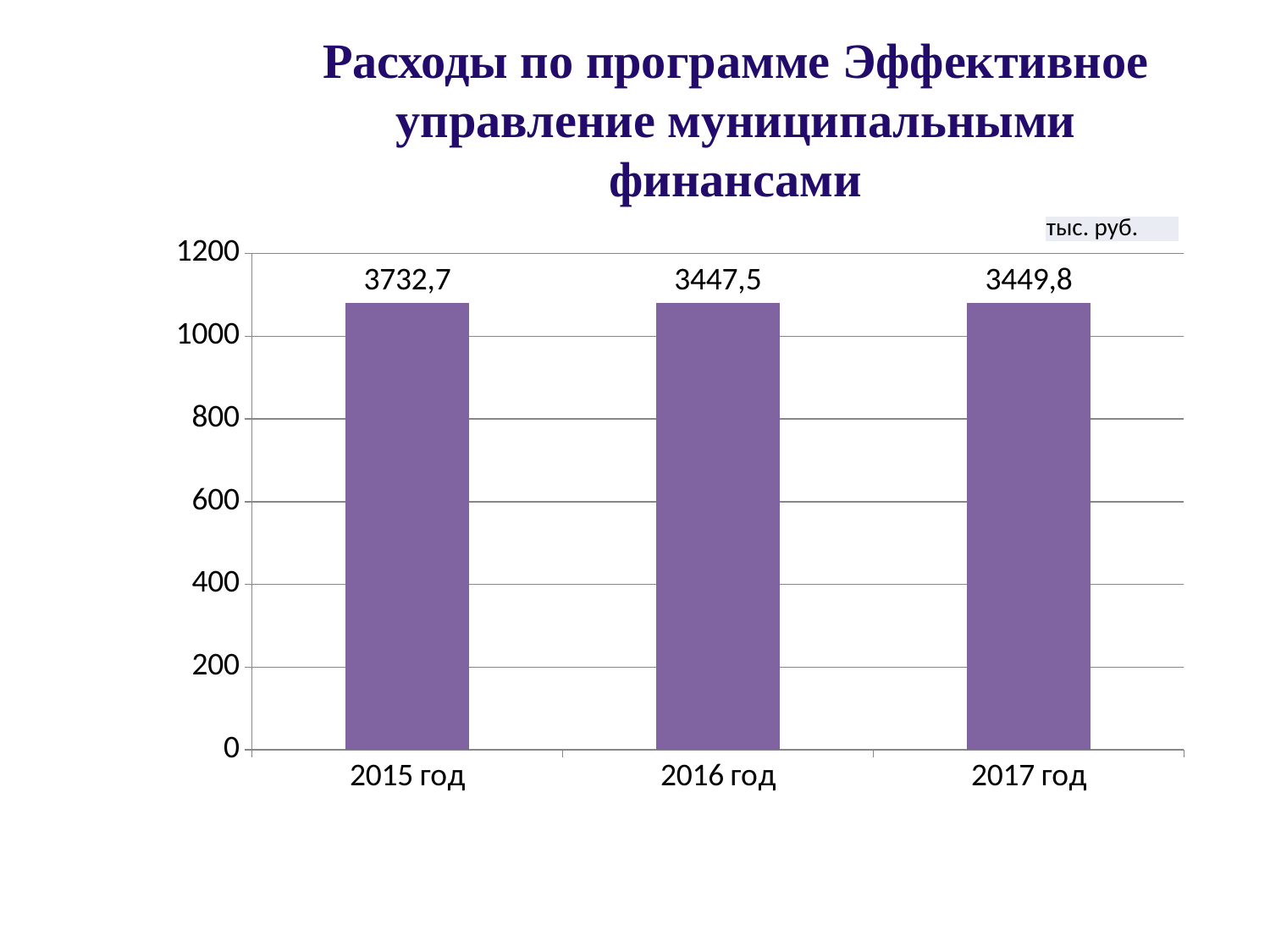

# Расходы по программе Эффективное управление муниципальными финансами
| тыс. руб. |
| --- |

### Chart

| Category | Физическая культура |
|---|---|
| 2015 год | 1081.5 |
| 2016 год | 1081.5 |
| 2017 год | 1081.5 |